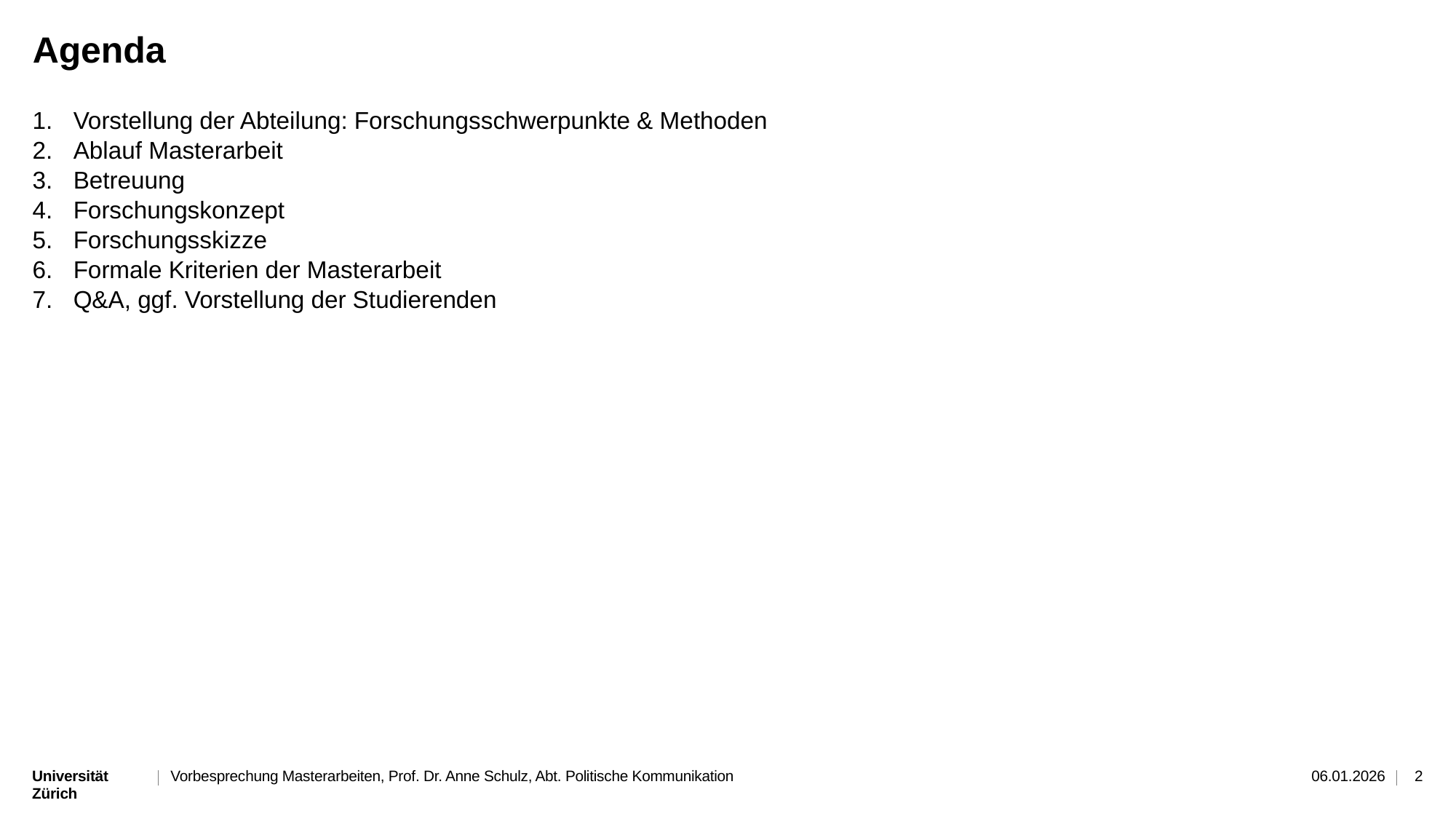

# Agenda
Vorstellung der Abteilung: Forschungsschwerpunkte & Methoden
Ablauf Masterarbeit
Betreuung
Forschungskonzept
Forschungsskizze
Formale Kriterien der Masterarbeit
Q&A, ggf. Vorstellung der Studierenden

Vorbesprechung Masterarbeiten, Prof. Dr. Anne Schulz, Abt. Politische Kommunikation
06.01.2026
2